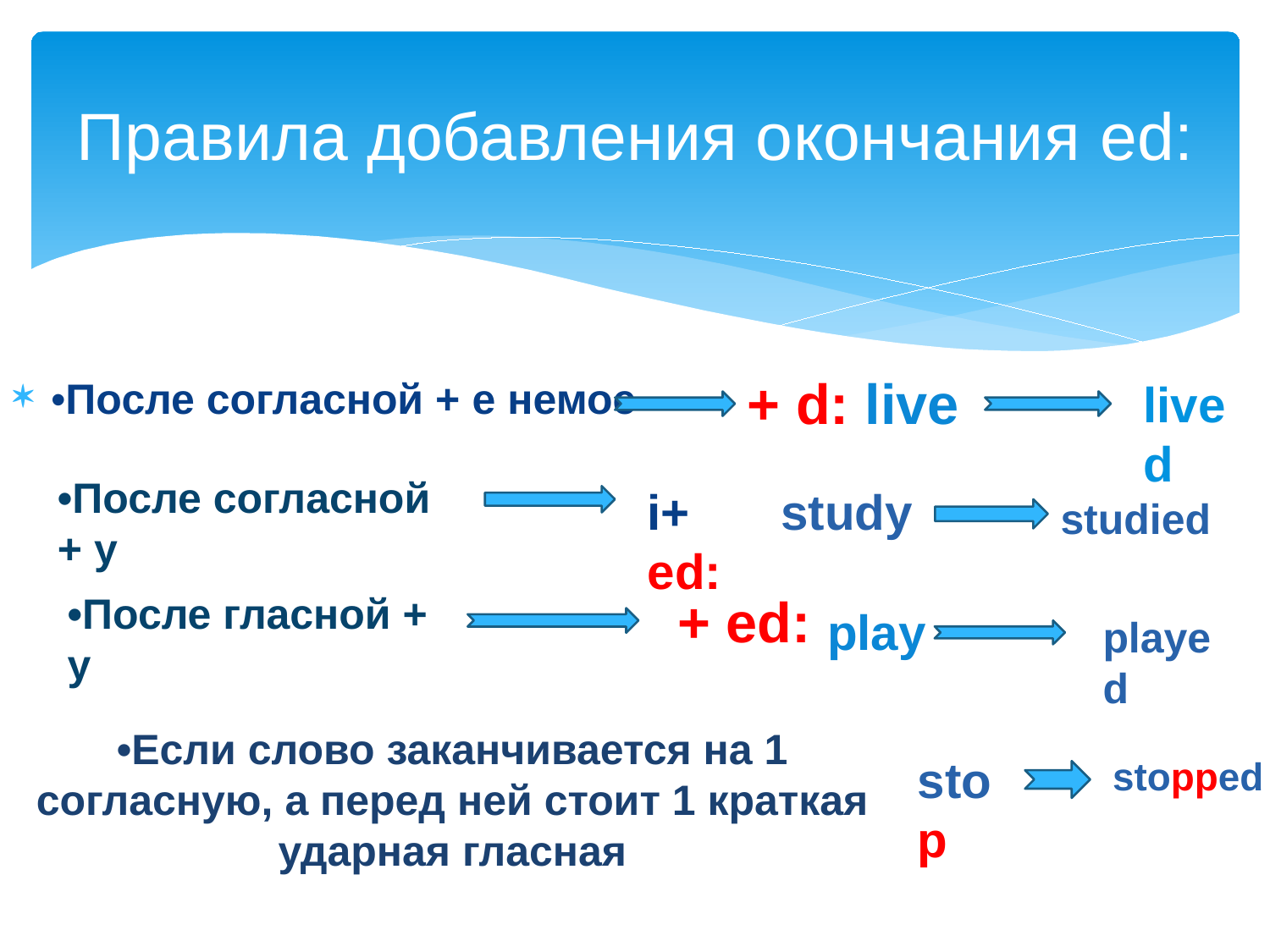

# Правила добавления окончания ed:
+ d: live
•После согласной + e немое
lived

•После согласной  + y
i+ ed:
study

studied

+ ed:
•После гласной + y
play
played

•Если слово заканчивается на 1 согласную, а перед ней стоит 1 краткая ударная гласная
stop
stopped